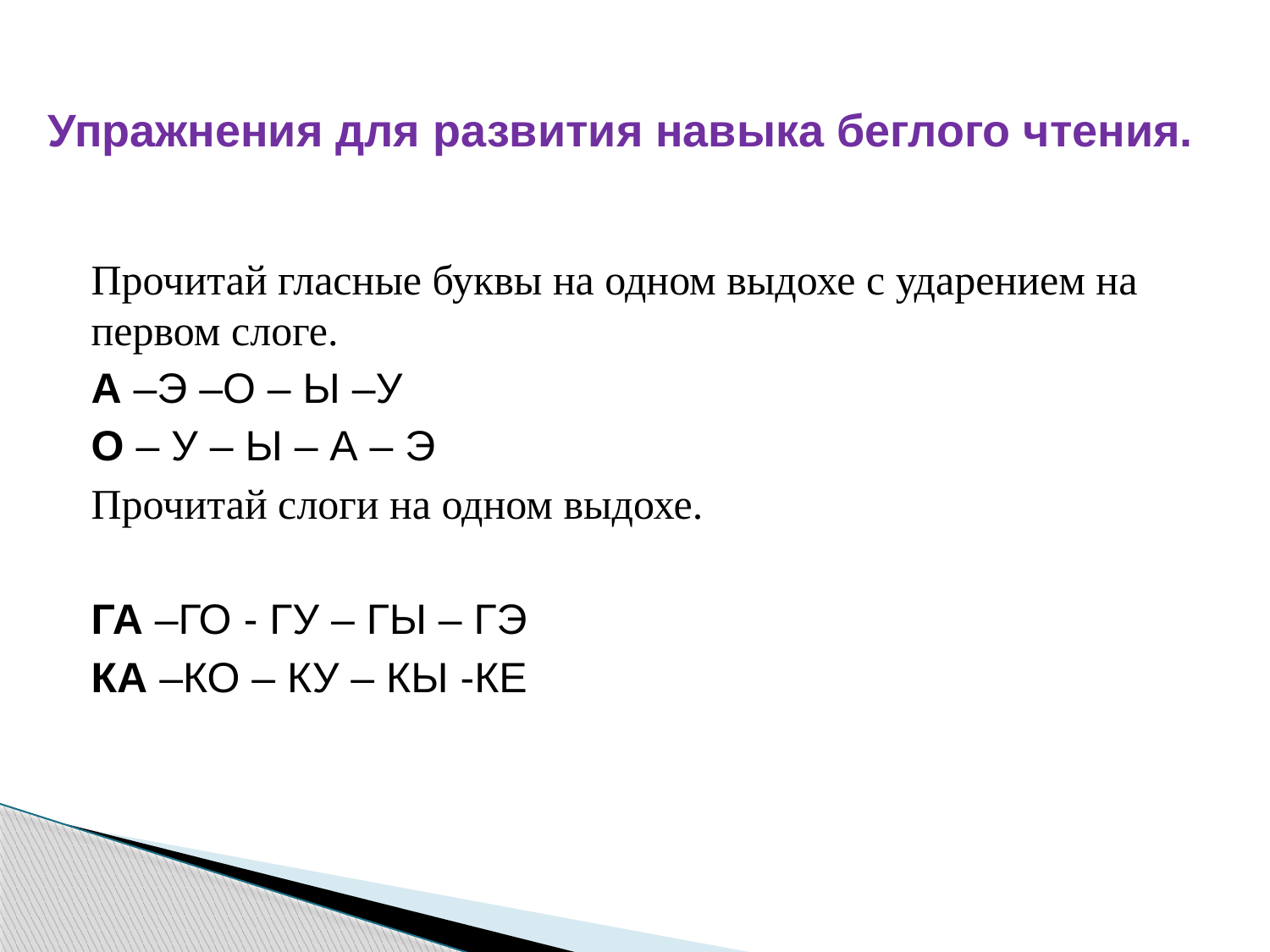

# Упражнения для развития навыка беглого чтения.
Прочитай гласные буквы на одном выдохе с ударением на первом слоге.
А –Э –О – Ы –У
О – У – Ы – А – Э
Прочитай слоги на одном выдохе.

ГА –ГО - ГУ – ГЫ – ГЭ
КА –КО – КУ – КЫ -КЕ